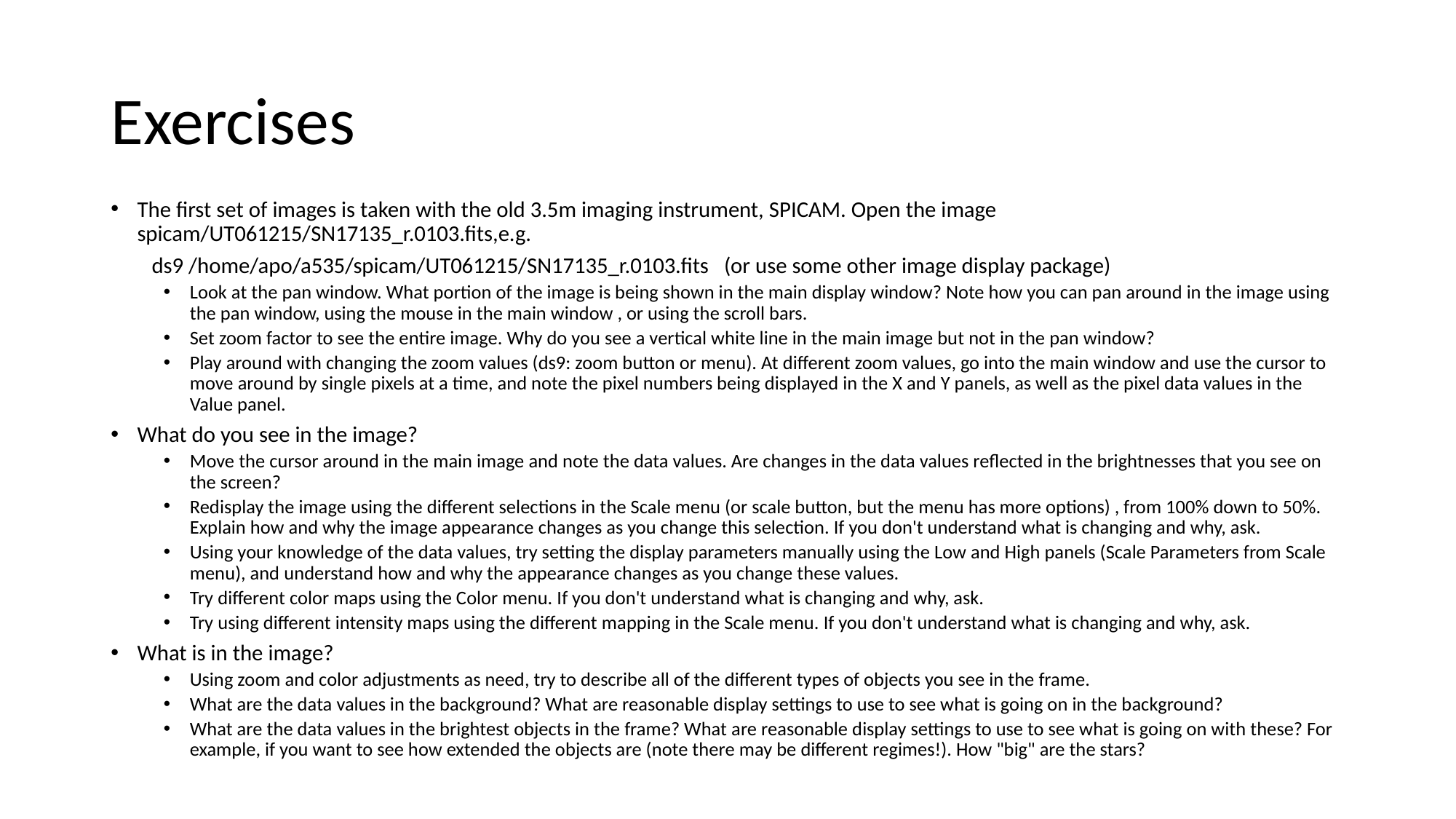

# Exercises
The first set of images is taken with the old 3.5m imaging instrument, SPICAM. Open the image spicam/UT061215/SN17135_r.0103.fits,e.g.
        ds9 /home/apo/a535/spicam/UT061215/SN17135_r.0103.fits   (or use some other image display package)
Look at the pan window. What portion of the image is being shown in the main display window? Note how you can pan around in the image using the pan window, using the mouse in the main window , or using the scroll bars.
Set zoom factor to see the entire image. Why do you see a vertical white line in the main image but not in the pan window?
Play around with changing the zoom values (ds9: zoom button or menu). At different zoom values, go into the main window and use the cursor to move around by single pixels at a time, and note the pixel numbers being displayed in the X and Y panels, as well as the pixel data values in the Value panel.
What do you see in the image?
Move the cursor around in the main image and note the data values. Are changes in the data values reflected in the brightnesses that you see on the screen?
Redisplay the image using the different selections in the Scale menu (or scale button, but the menu has more options) , from 100% down to 50%. Explain how and why the image appearance changes as you change this selection. If you don't understand what is changing and why, ask.
Using your knowledge of the data values, try setting the display parameters manually using the Low and High panels (Scale Parameters from Scale menu), and understand how and why the appearance changes as you change these values.
Try different color maps using the Color menu. If you don't understand what is changing and why, ask.
Try using different intensity maps using the different mapping in the Scale menu. If you don't understand what is changing and why, ask.
What is in the image?
Using zoom and color adjustments as need, try to describe all of the different types of objects you see in the frame.
What are the data values in the background? What are reasonable display settings to use to see what is going on in the background?
What are the data values in the brightest objects in the frame? What are reasonable display settings to use to see what is going on with these? For example, if you want to see how extended the objects are (note there may be different regimes!). How "big" are the stars?